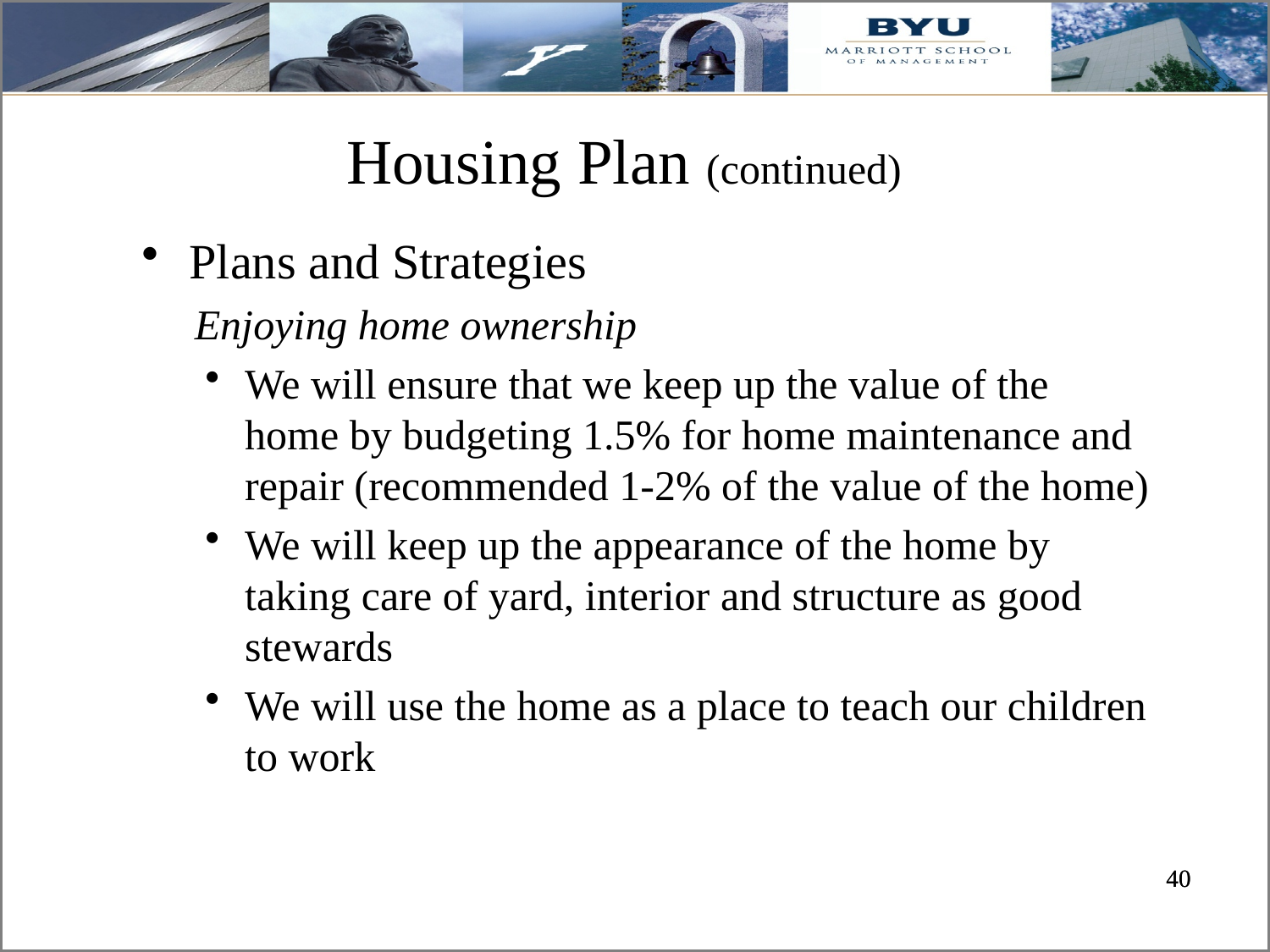

# Housing Plan (continued)
Plans and Strategies
     Enjoying home ownership
We will ensure that we keep up the value of the home by budgeting 1.5% for home maintenance and repair (recommended 1-2% of the value of the home)
We will keep up the appearance of the home by taking care of yard, interior and structure as good stewards
We will use the home as a place to teach our children to work